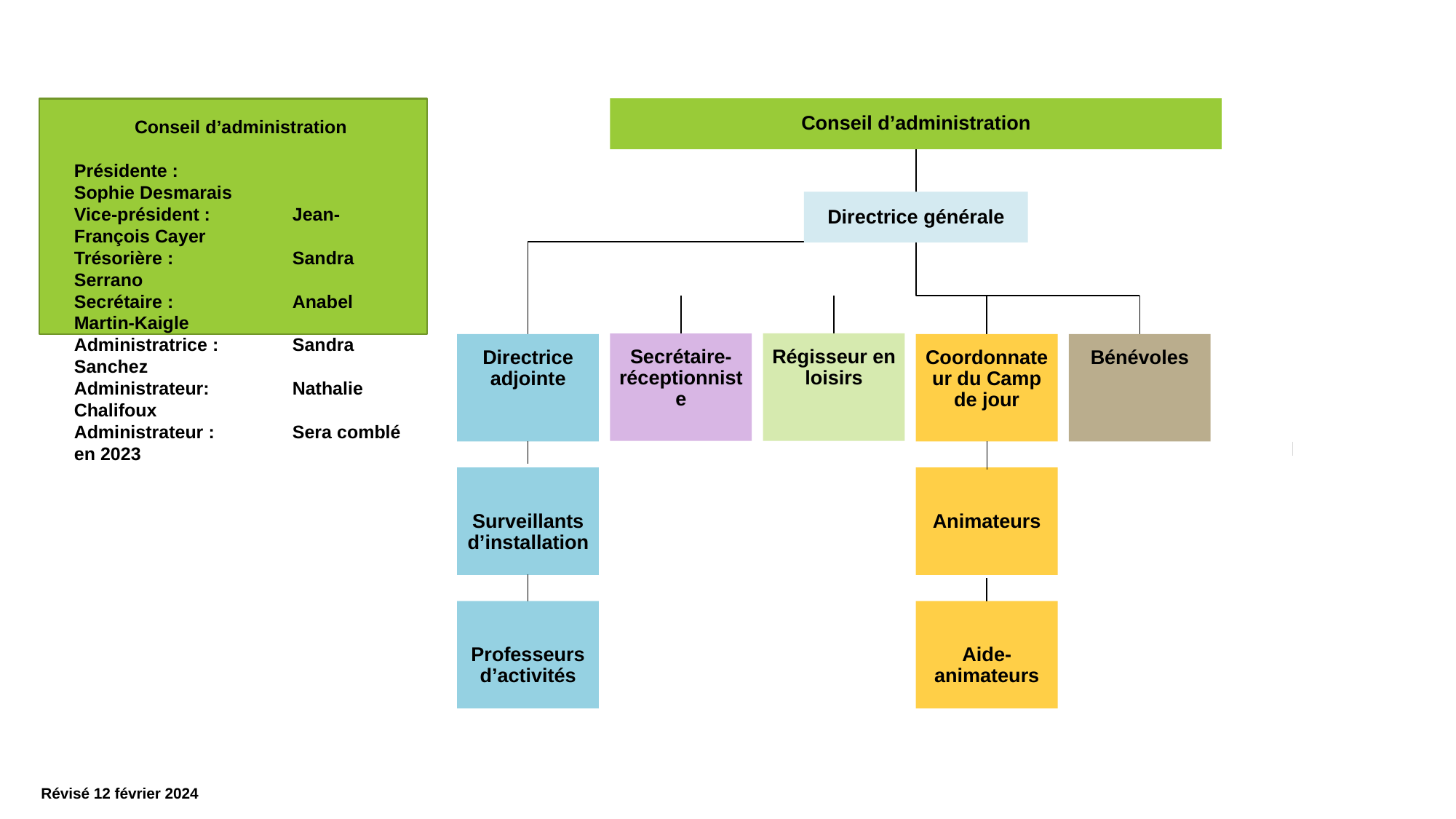

Conseil d’administration
Conseil d’administration

Présidente : 		Sophie Desmarais
Vice-président :	Jean-François Cayer
Trésorière : 		Sandra Serrano
Secrétaire : 		Anabel Martin-Kaigle
Administratrice :	Sandra Sanchez
Administrateur:	Nathalie Chalifoux
Administrateur :	Sera comblé en 2023
Directrice générale
Régisseur en loisirs
Secrétaire-réceptionniste
Directrice adjointe
Coordonnateur du Camp de jour
Bénévoles

Surveillants d’installation

Animateurs

Professeurs d’activités

Aide-animateurs

Révisé 12 février 2024